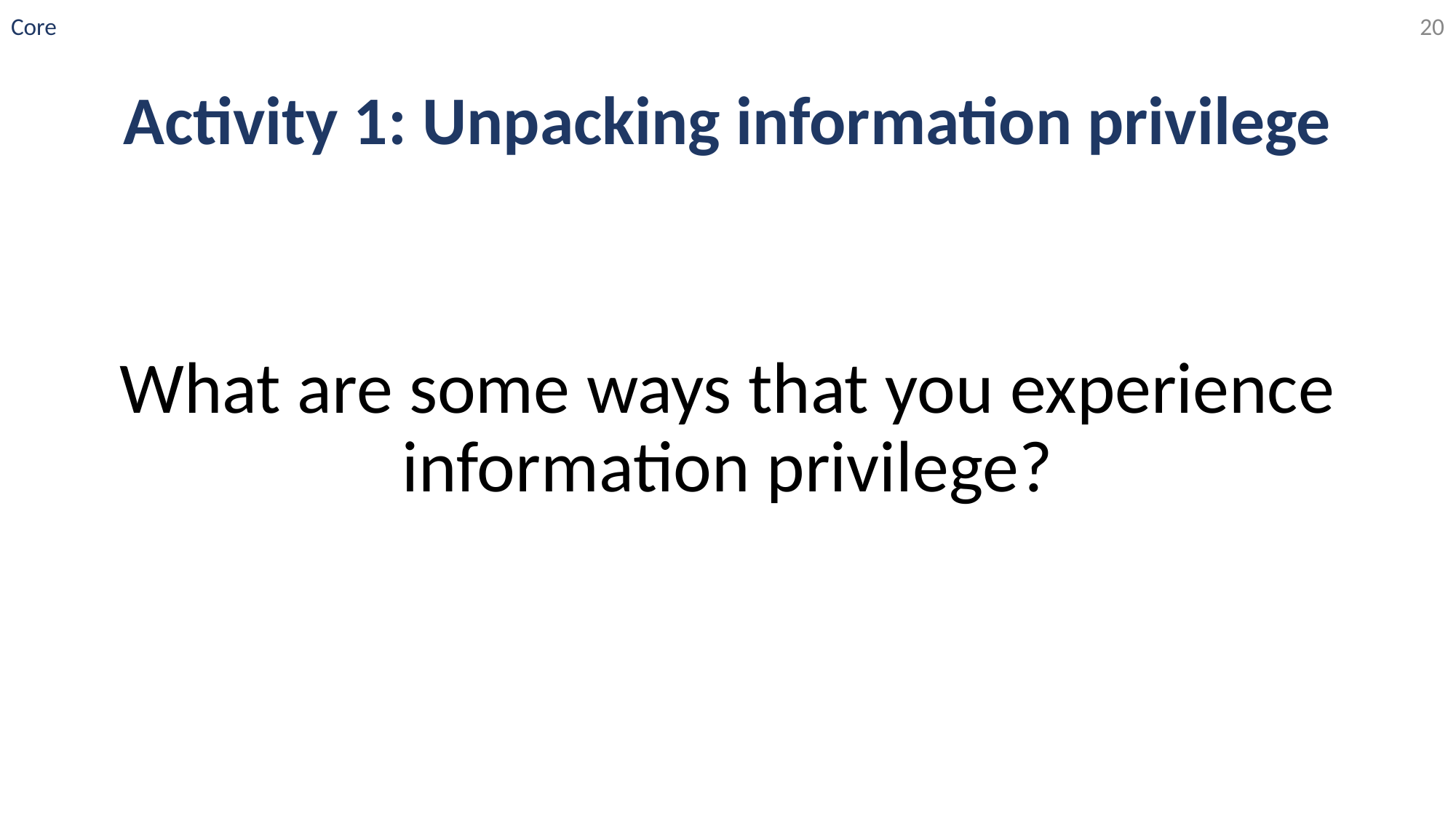

Core
20
# Activity 1: Unpacking information privilege

What are some ways that you experience information privilege?